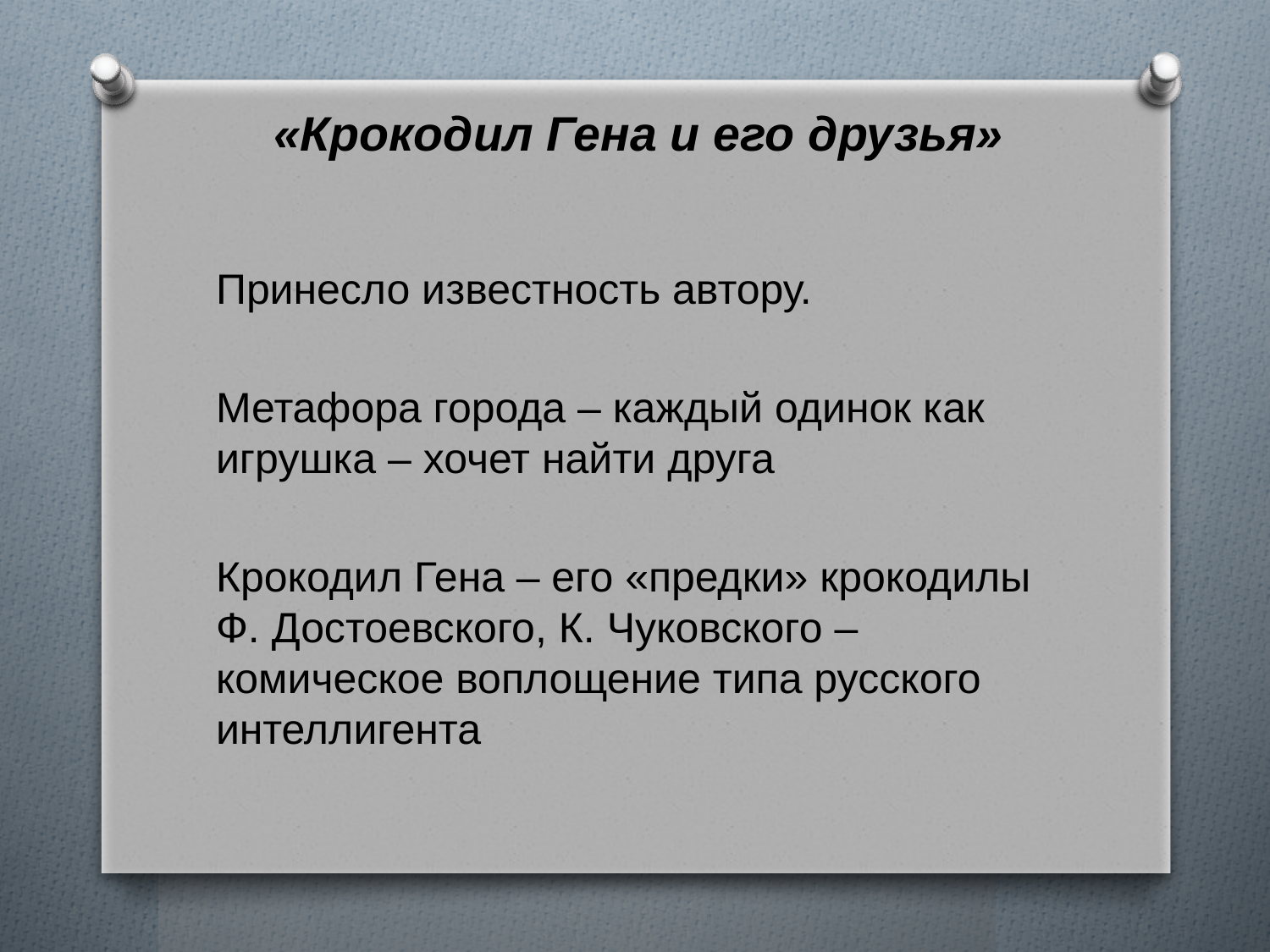

# «Крокодил Гена и его друзья»

Принесло известность автору.

Метафора города – каждый одинок как игрушка – хочет найти друга

Крокодил Гена – его «предки» крокодилы Ф. Достоевского, К. Чуковского – комическое воплощение типа русского интеллигента